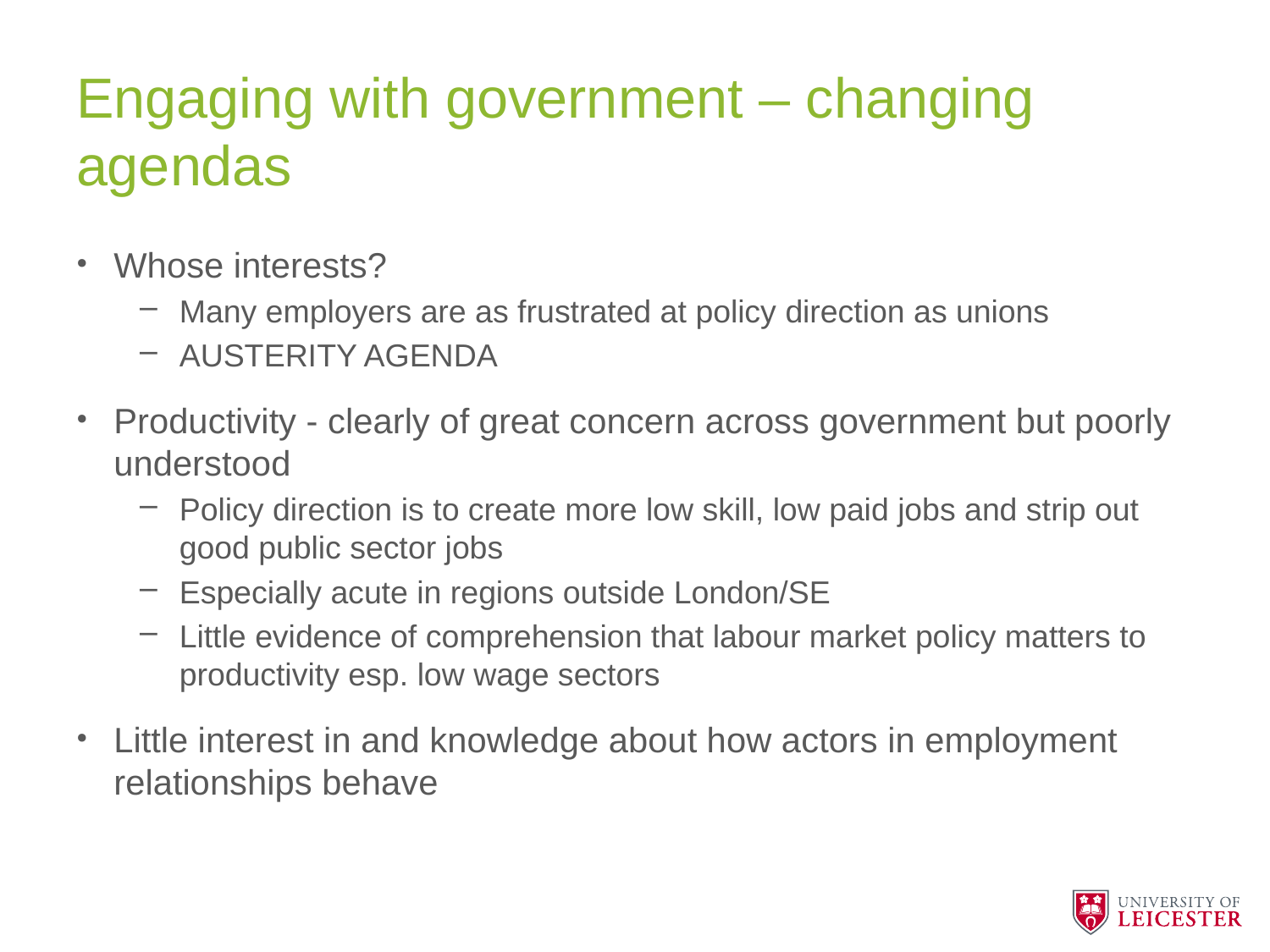

# Engaging with government – changing agendas
Whose interests?
Many employers are as frustrated at policy direction as unions
AUSTERITY AGENDA
Productivity - clearly of great concern across government but poorly understood
Policy direction is to create more low skill, low paid jobs and strip out good public sector jobs
Especially acute in regions outside London/SE
Little evidence of comprehension that labour market policy matters to productivity esp. low wage sectors
Little interest in and knowledge about how actors in employment relationships behave